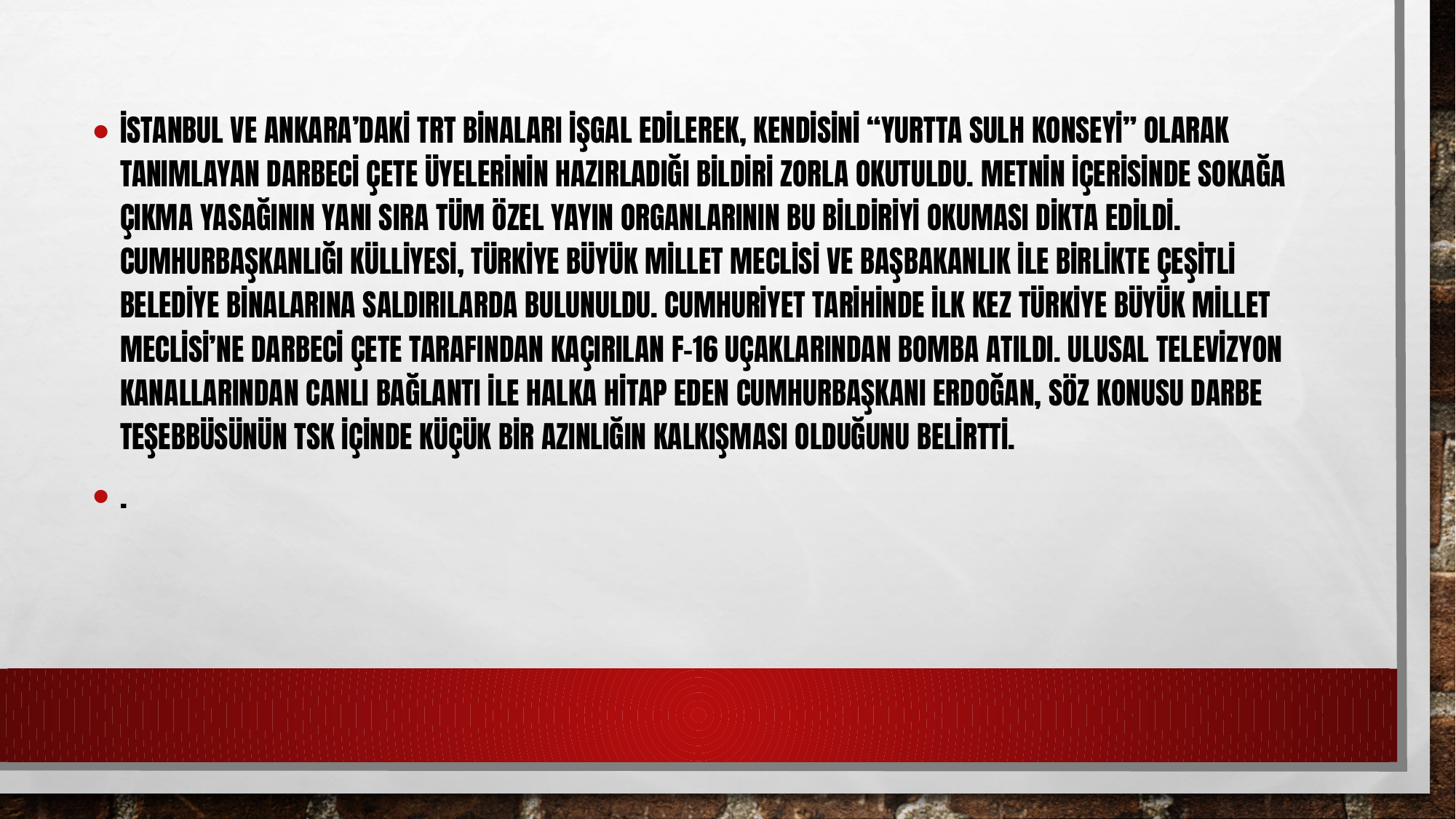

İSTANBUL VE ANKARA’DAKİ TRT BİNALARI İŞGAL EDİLEREK, KENDİSİNİ “YURTTA SULH KONSEYİ” OLARAK TANIMLAYAN DARBECİ ÇETE ÜYELERİNİN HAZIRLADIĞI BİLDİRİ ZORLA OKUTULDU. METNİN İÇERİSİNDE SOKAĞA ÇIKMA YASAĞININ YANI SIRA TÜM ÖZEL YAYIN ORGANLARININ BU BİLDİRİYİ OKUMASI DİKTA EDİLDİ. CUMHURBAŞKANLIĞI KÜLLİYESİ, TÜRKİYE BÜYÜK MİLLET MECLİSİ VE BAŞBAKANLIK İLE BİRLİKTE ÇEŞİTLİ BELEDİYE BİNALARINA SALDIRILARDA BULUNULDU. CUMHURİYET TARİHİNDE İLK KEZ TÜRKİYE BÜYÜK MİLLET MECLİSİ’NE DARBECİ ÇETE TARAFINDAN KAÇIRILAN F-16 UÇAKLARINDAN BOMBA ATILDI. ULUSAL TELEVİZYON KANALLARINDAN CANLI BAĞLANTI İLE HALKA HİTAP EDEN CUMHURBAŞKANI ERDOĞAN, SÖZ KONUSU DARBE TEŞEBBÜSÜNÜN TSK İÇİNDE KÜÇÜK BİR AZINLIĞIN KALKIŞMASI OLDUĞUNU BELİRTTİ.
.